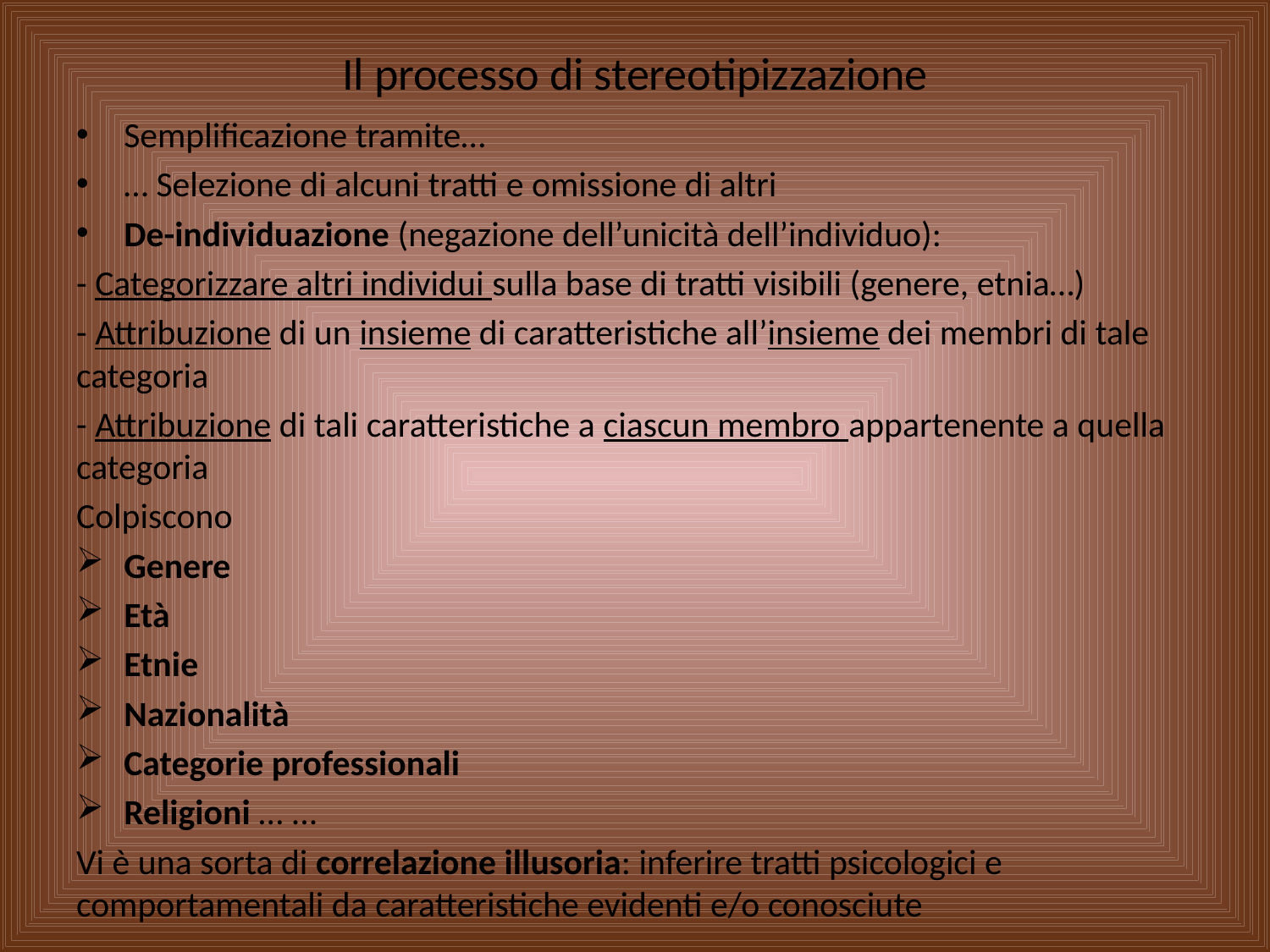

# Il processo di stereotipizzazione
Semplificazione tramite…
… Selezione di alcuni tratti e omissione di altri
De-individuazione (negazione dell’unicità dell’individuo):
- Categorizzare altri individui sulla base di tratti visibili (genere, etnia…)
- Attribuzione di un insieme di caratteristiche all’insieme dei membri di tale categoria
- Attribuzione di tali caratteristiche a ciascun membro appartenente a quella categoria
Colpiscono
Genere
Età
Etnie
Nazionalità
Categorie professionali
Religioni … ...
Vi è una sorta di correlazione illusoria: inferire tratti psicologici e comportamentali da caratteristiche evidenti e/o conosciute